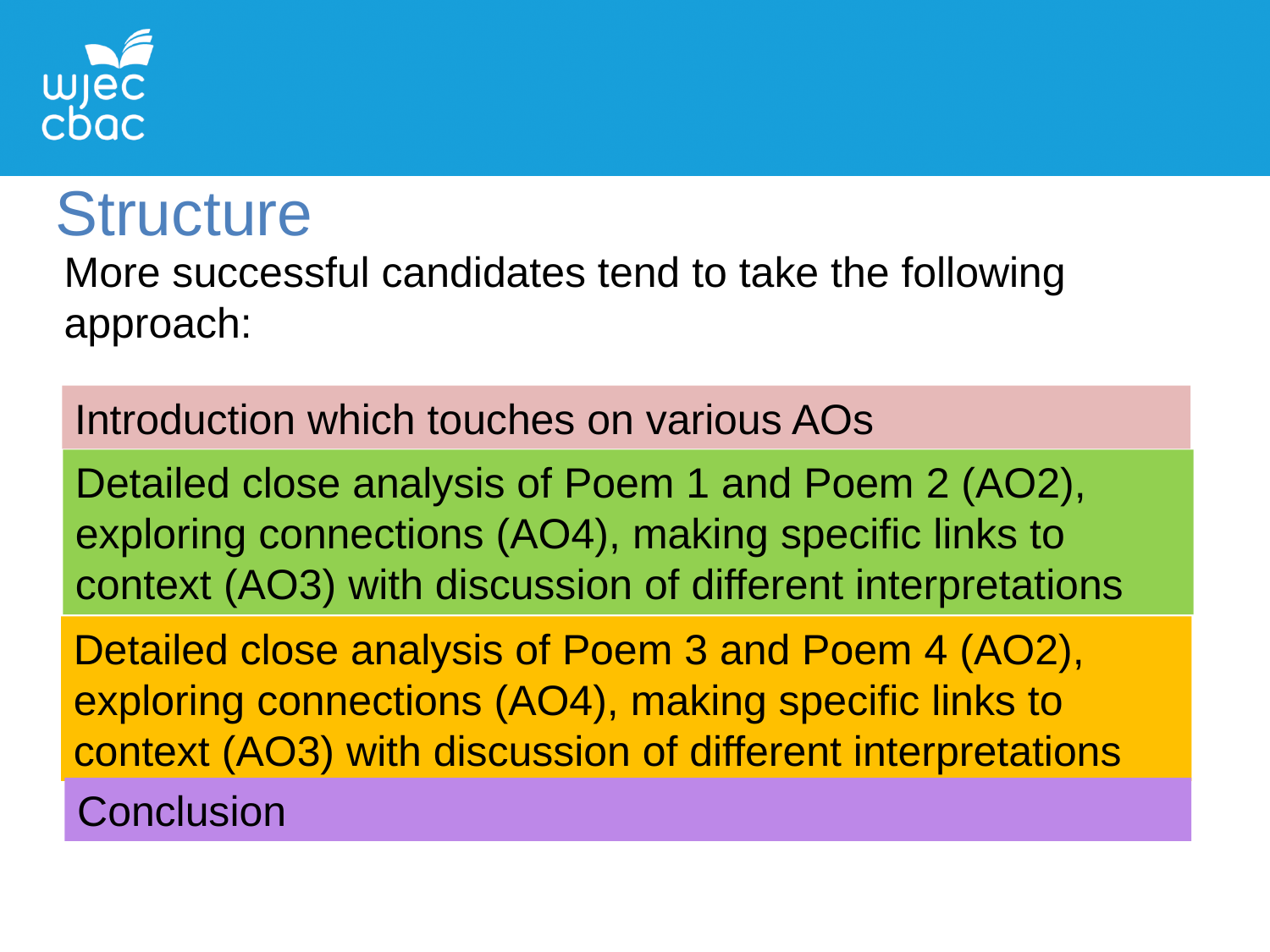

Structure
More successful candidates tend to take the following approach:
Introduction which touches on various AOs
Detailed close analysis of Poem 1 and Poem 2 (AO2), exploring connections (AO4), making specific links to context (AO3) with discussion of different interpretations
Detailed close analysis of Poem 3 and Poem 4 (AO2), exploring connections (AO4), making specific links to context (AO3) with discussion of different interpretations
Conclusion